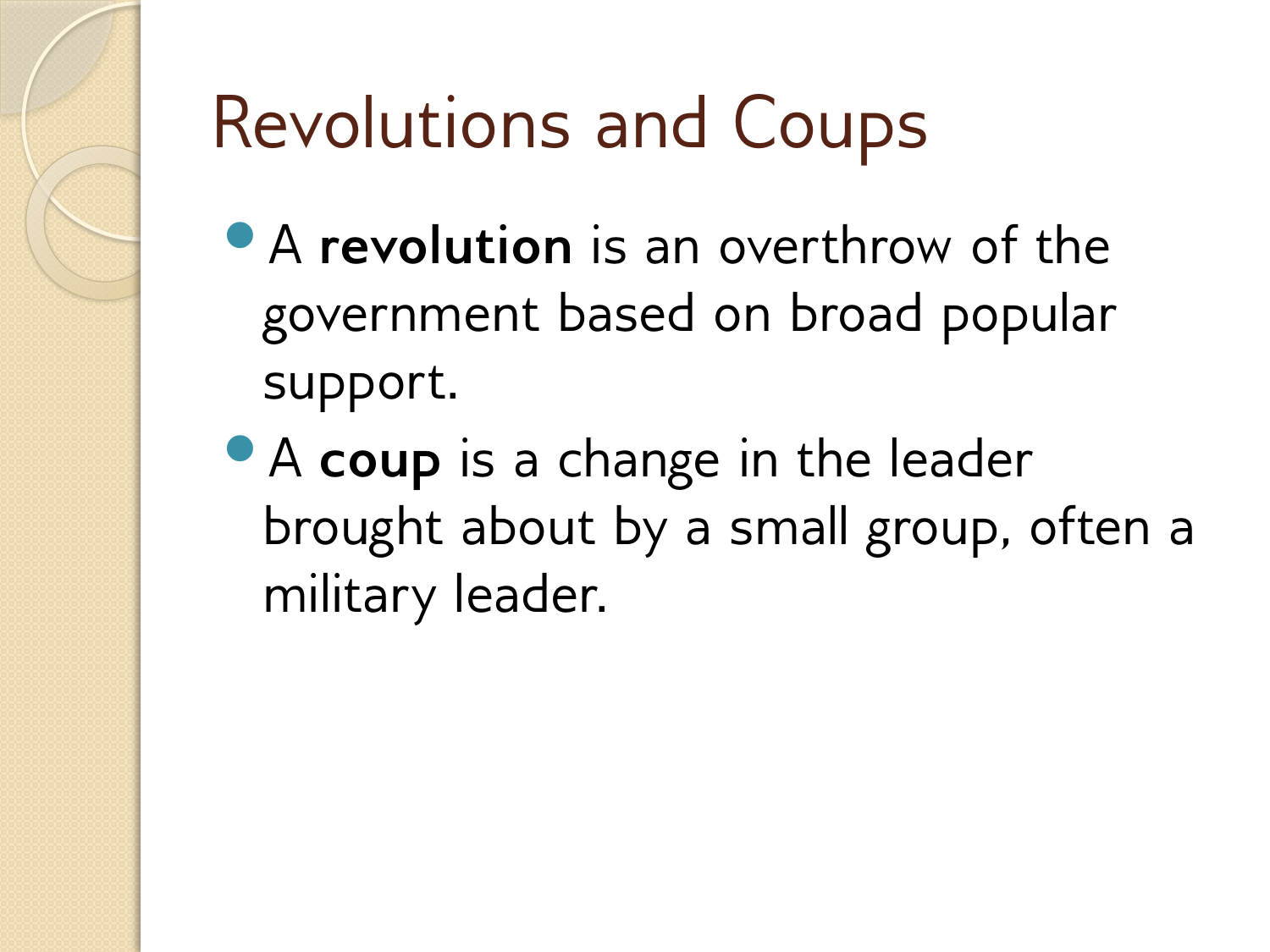

# Revolutions and Coups
A revolution is an overthrow of the government based on broad popular support.
A coup is a change in the leader brought about by a small group, often a military leader.